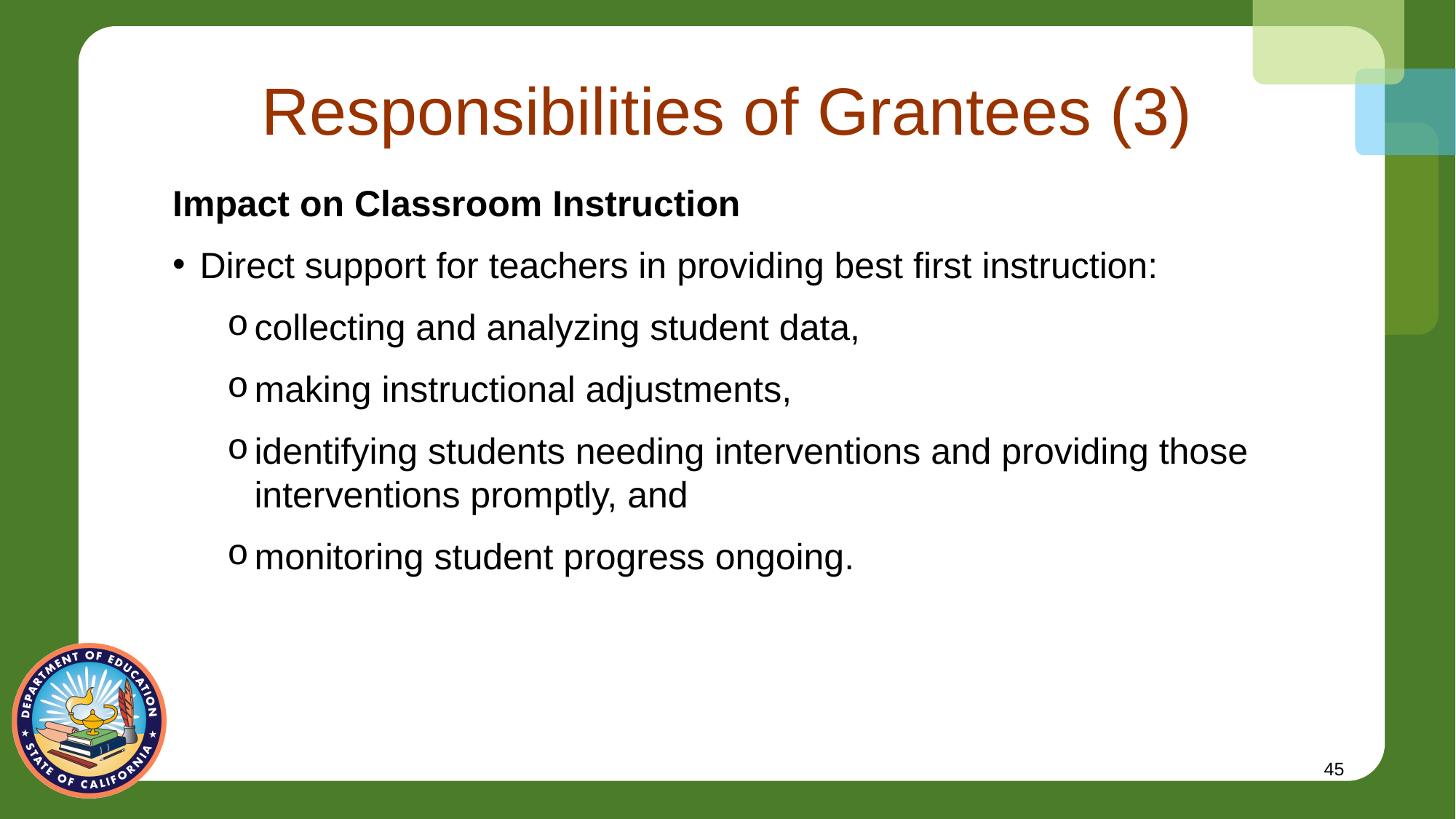

# Responsibilities of Grantees (3)
Impact on Classroom Instruction
Direct support for teachers in providing best first instruction:
collecting and analyzing student data,
making instructional adjustments,
identifying students needing interventions and providing those interventions promptly, and
monitoring student progress ongoing.
45